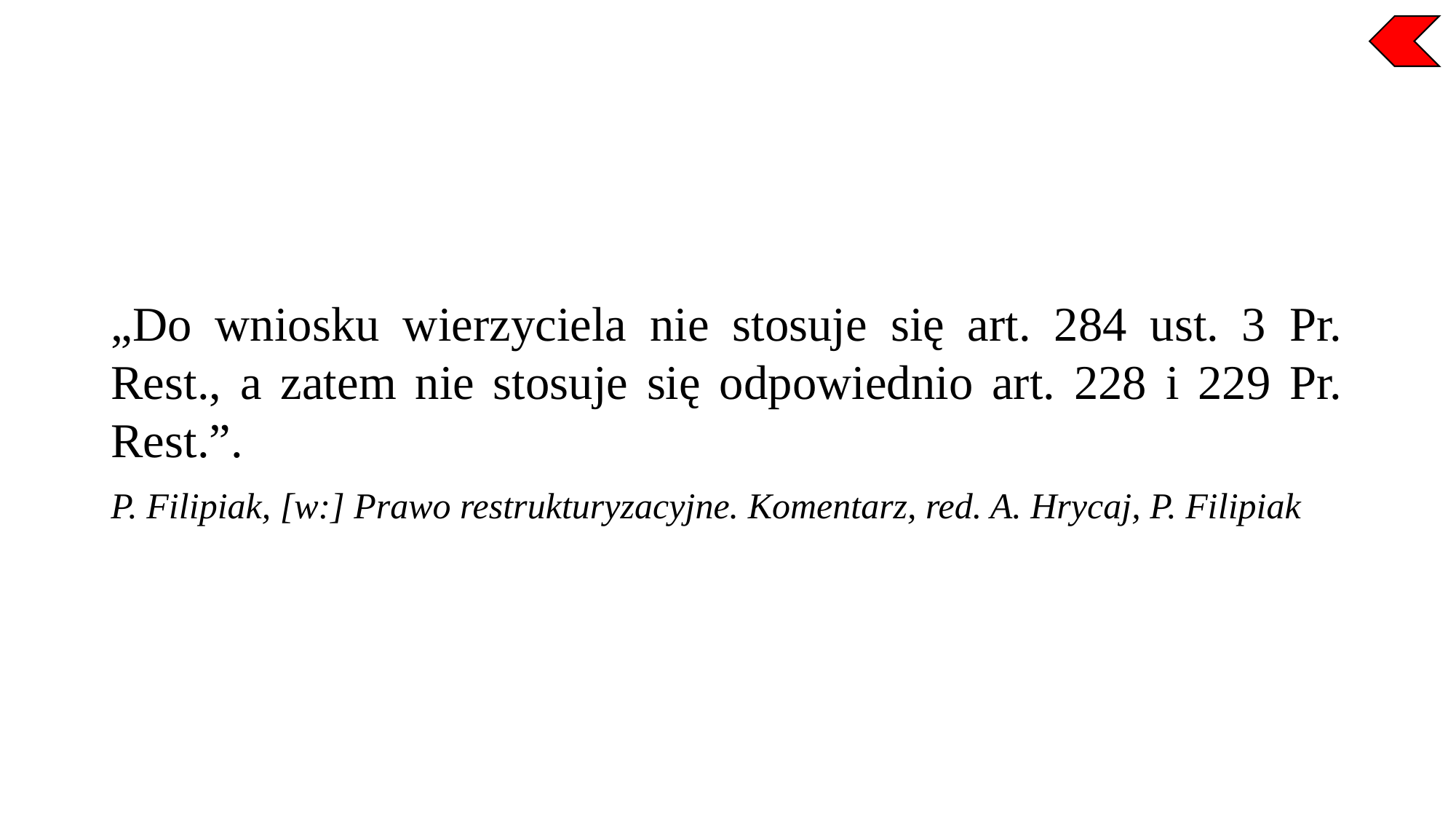

„Do wniosku wierzyciela nie stosuje się art. 284 ust. 3 Pr. Rest., a zatem nie stosuje się odpowiednio art. 228 i 229 Pr. Rest.”.
P. Filipiak, [w:] Prawo restrukturyzacyjne. Komentarz, red. A. Hrycaj, P. Filipiak